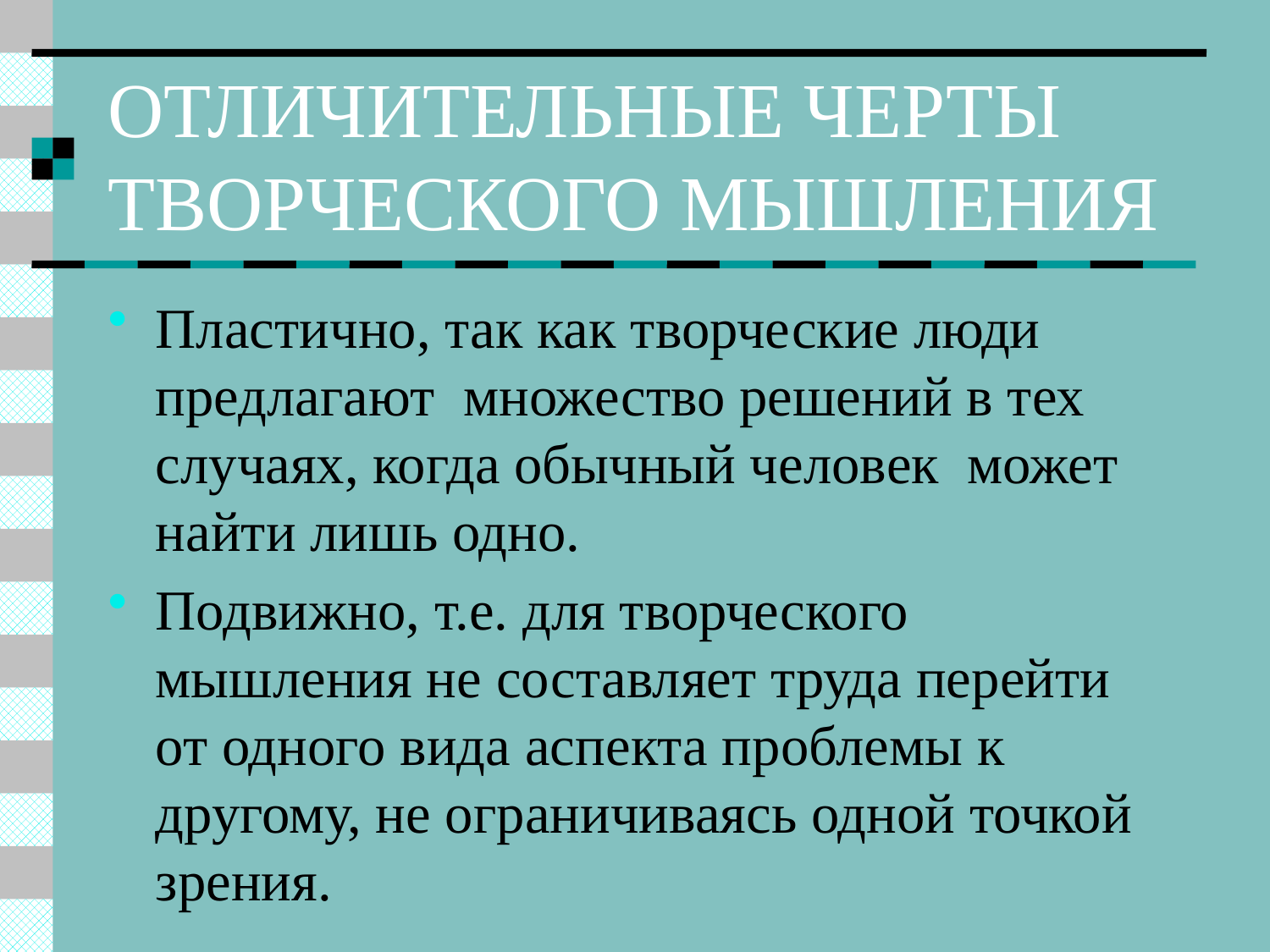

# ОТЛИЧИТЕЛЬНЫЕ ЧЕРТЫ ТВОРЧЕСКОГО МЫШЛЕНИЯ
Пластично, так как творческие люди предлагают  множество решений в тех случаях, когда обычный человек  может найти лишь одно.
Подвижно, т.е. для творческого мышления не составляет труда перейти от одного вида аспекта проблемы к другому, не ограничиваясь одной точкой зрения.